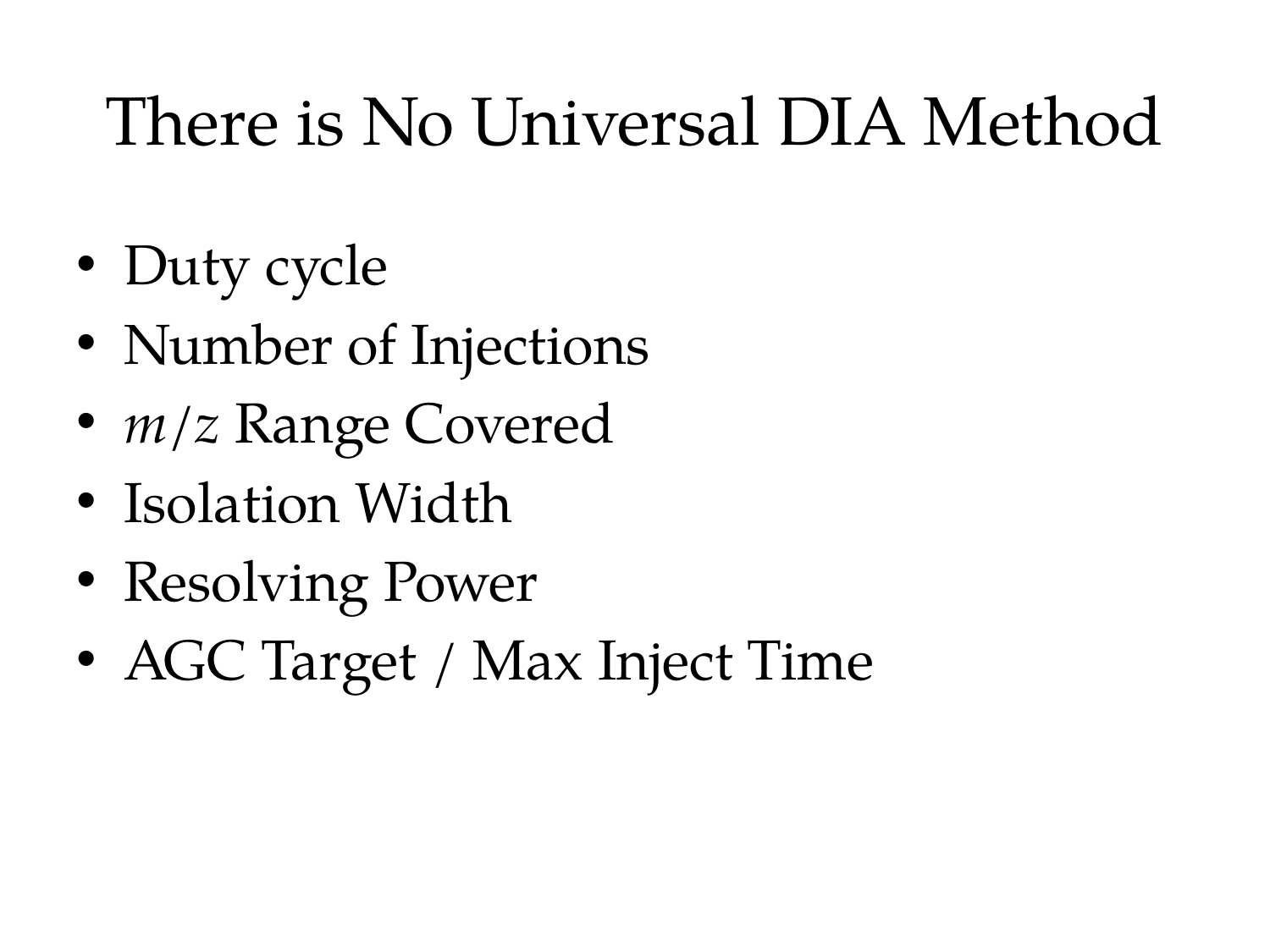

# There is No Universal DIA Method
Duty cycle
Number of Injections
m/z Range Covered
Isolation Width
Resolving Power
AGC Target / Max Inject Time